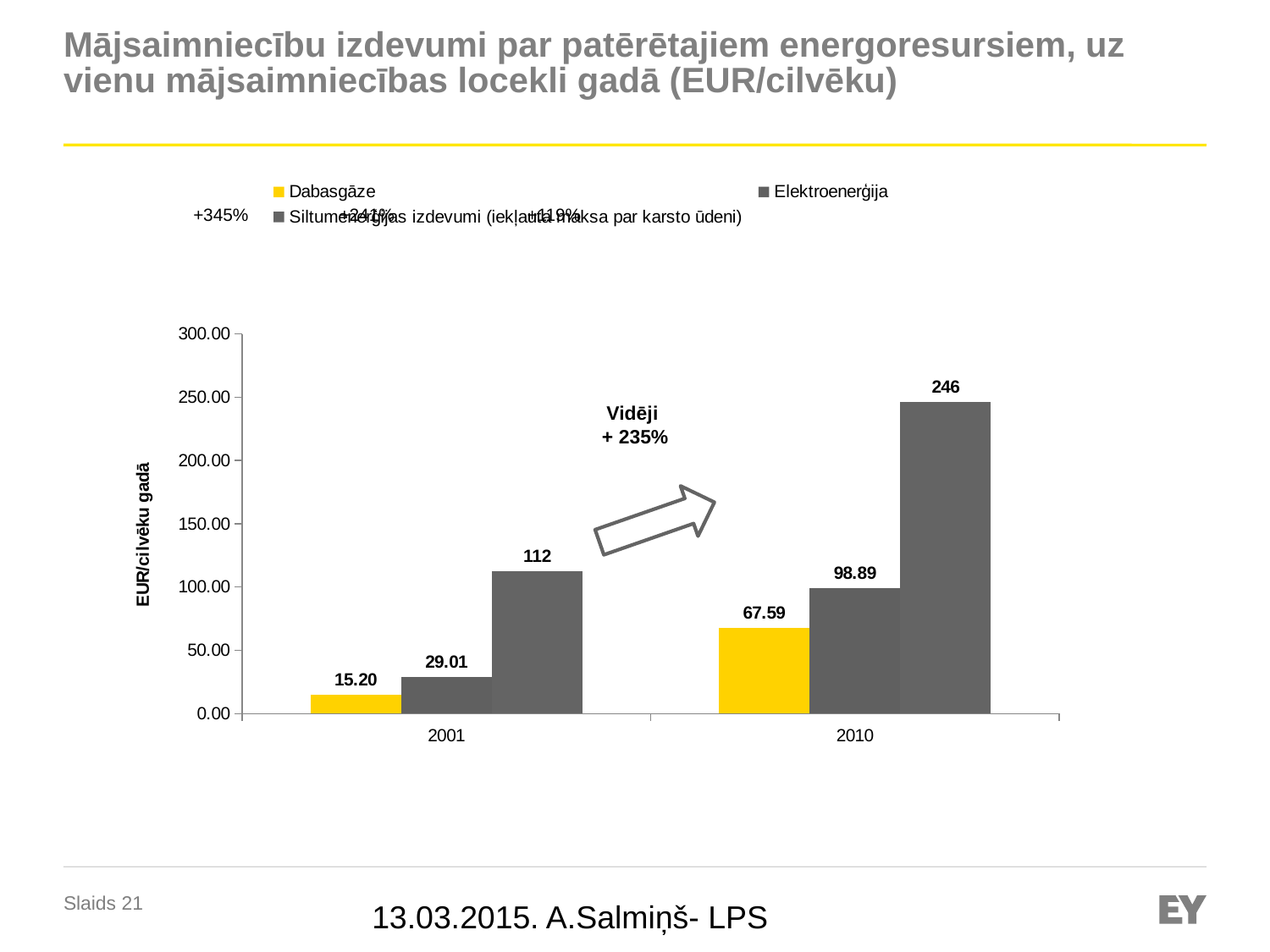

# Mājsaimniecību izdevumi par patērētajiem energoresursiem, uz vienu mājsaimniecības locekli gadā (EUR/cilvēku)

### Chart

| Category | Dabasgāze | Elektroenerģija | Siltumenerģijas izdevumi (iekļauta maksa par karsto ūdeni)  |
|---|---|---|---|
| 2001 | 15.2 | 29.01 | 112.48 |
| 2010 | 67.59 | 98.89 | 246.16 |
+345%
+241%
+119%
Vidēji
+ 235%

13.03.2015. A.Salmiņš- LPS